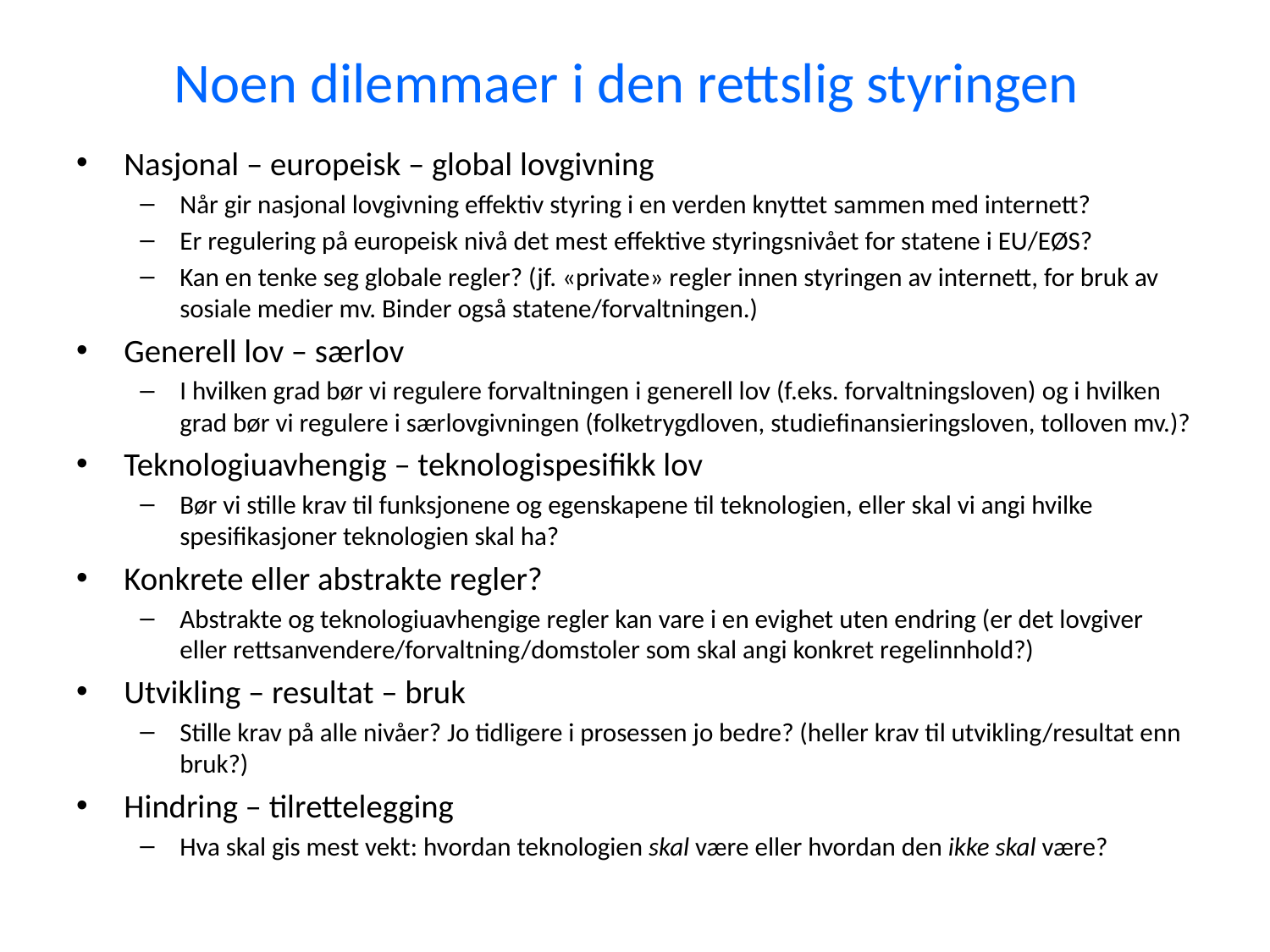

# Noen dilemmaer i den rettslig styringen
Nasjonal – europeisk – global lovgivning
Når gir nasjonal lovgivning effektiv styring i en verden knyttet sammen med internett?
Er regulering på europeisk nivå det mest effektive styringsnivået for statene i EU/EØS?
Kan en tenke seg globale regler? (jf. «private» regler innen styringen av internett, for bruk av sosiale medier mv. Binder også statene/forvaltningen.)
Generell lov – særlov
I hvilken grad bør vi regulere forvaltningen i generell lov (f.eks. forvaltningsloven) og i hvilken grad bør vi regulere i særlovgivningen (folketrygdloven, studiefinansieringsloven, tolloven mv.)?
Teknologiuavhengig – teknologispesifikk lov
Bør vi stille krav til funksjonene og egenskapene til teknologien, eller skal vi angi hvilke spesifikasjoner teknologien skal ha?
Konkrete eller abstrakte regler?
Abstrakte og teknologiuavhengige regler kan vare i en evighet uten endring (er det lovgiver eller rettsanvendere/forvaltning/domstoler som skal angi konkret regelinnhold?)
Utvikling – resultat – bruk
Stille krav på alle nivåer? Jo tidligere i prosessen jo bedre? (heller krav til utvikling/resultat enn bruk?)
Hindring – tilrettelegging
Hva skal gis mest vekt: hvordan teknologien skal være eller hvordan den ikke skal være?